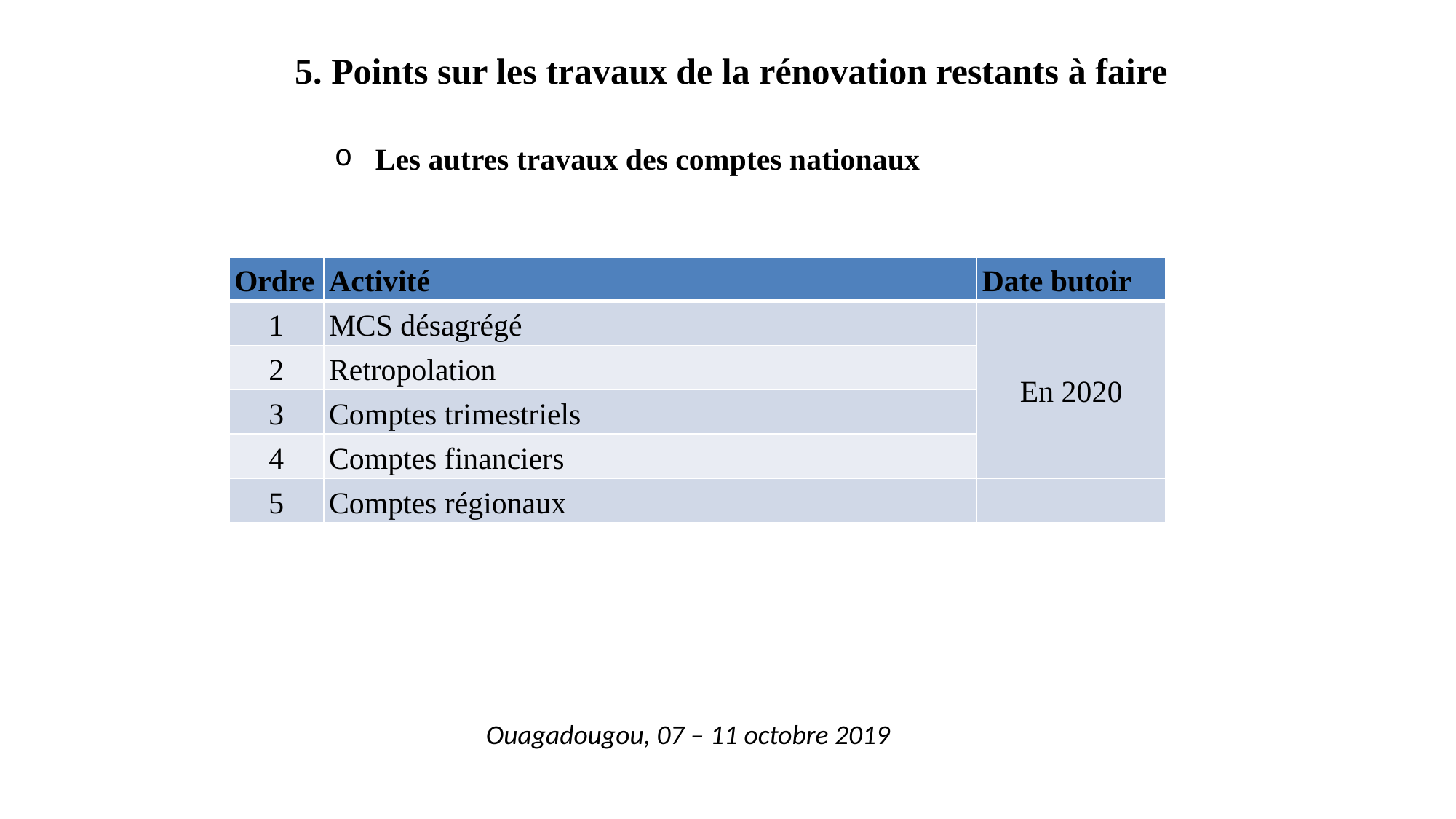

# 5. Points sur les travaux de la rénovation restants à faire
Les autres travaux des comptes nationaux
| Ordre | Activité | Date butoir |
| --- | --- | --- |
| 1 | MCS désagrégé | En 2020 |
| 2 | Retropolation |  |
| 3 | Comptes trimestriels |  |
| 4 | Comptes financiers |  |
| 5 | Comptes régionaux |  |
Ouagadougou, 07 – 11 octobre 2019